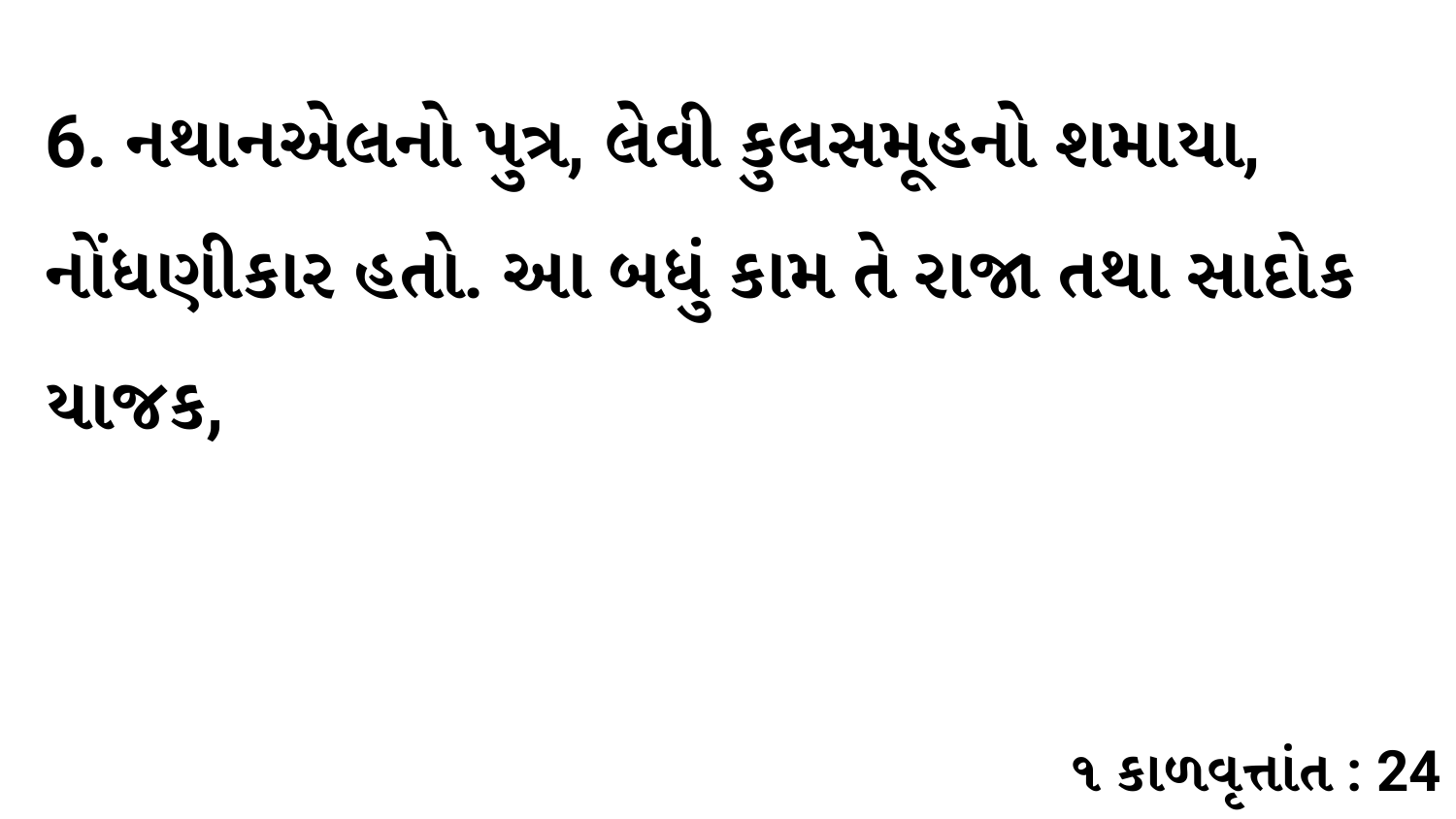

6. નથાનએલનો પુત્ર, લેવી કુલસમૂહનો શમાયા, નોંધણીકાર હતો. આ બધું કામ તે રાજા તથા સાદોક યાજક,
૧ કાળવૃત્તાંત : 24